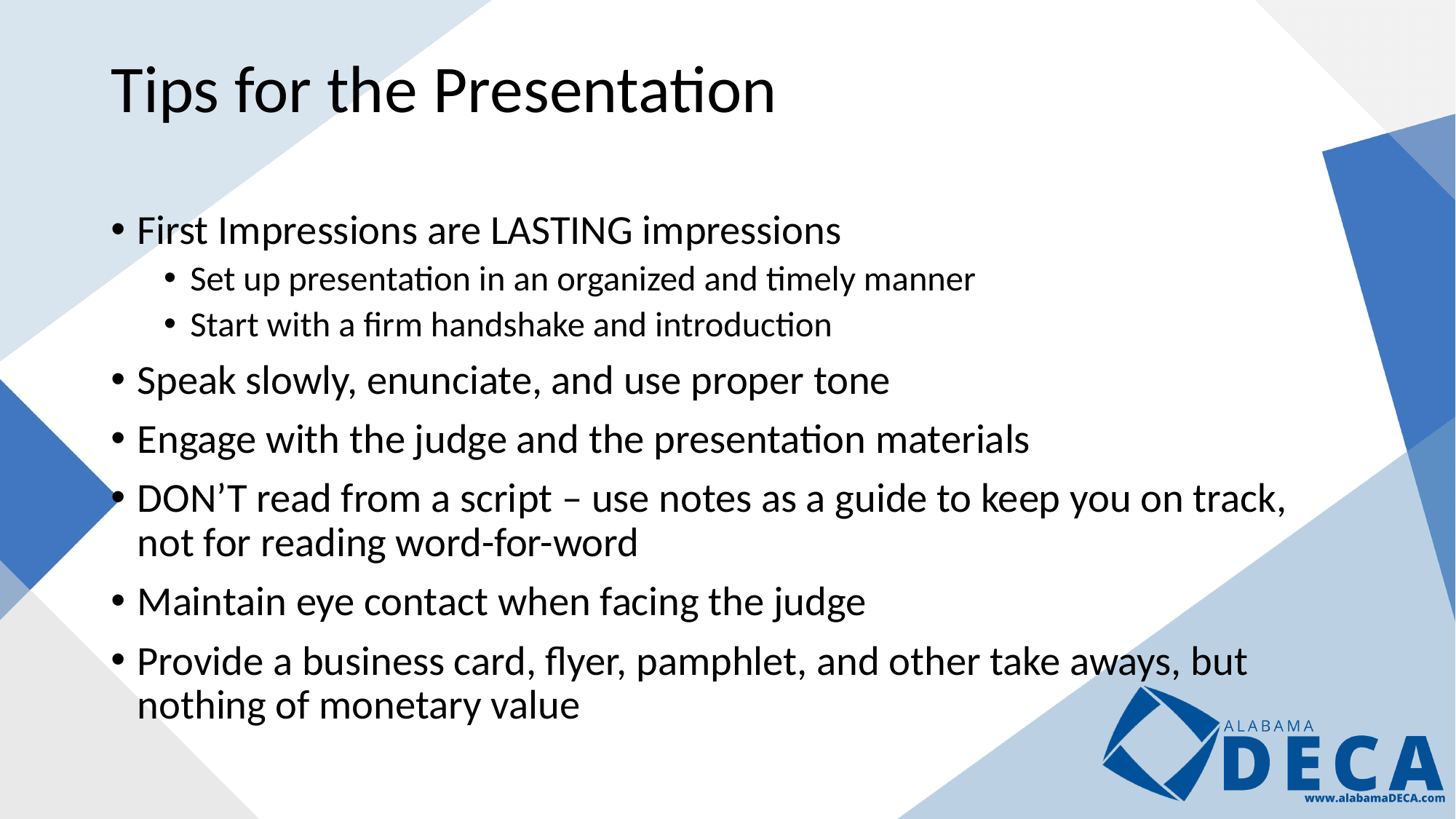

# Tips for the Presentation
First Impressions are LASTING impressions
Set up presentation in an organized and timely manner
Start with a firm handshake and introduction
Speak slowly, enunciate, and use proper tone
Engage with the judge and the presentation materials
DON’T read from a script – use notes as a guide to keep you on track, not for reading word-for-word
Maintain eye contact when facing the judge
Provide a business card, flyer, pamphlet, and other take aways, but nothing of monetary value